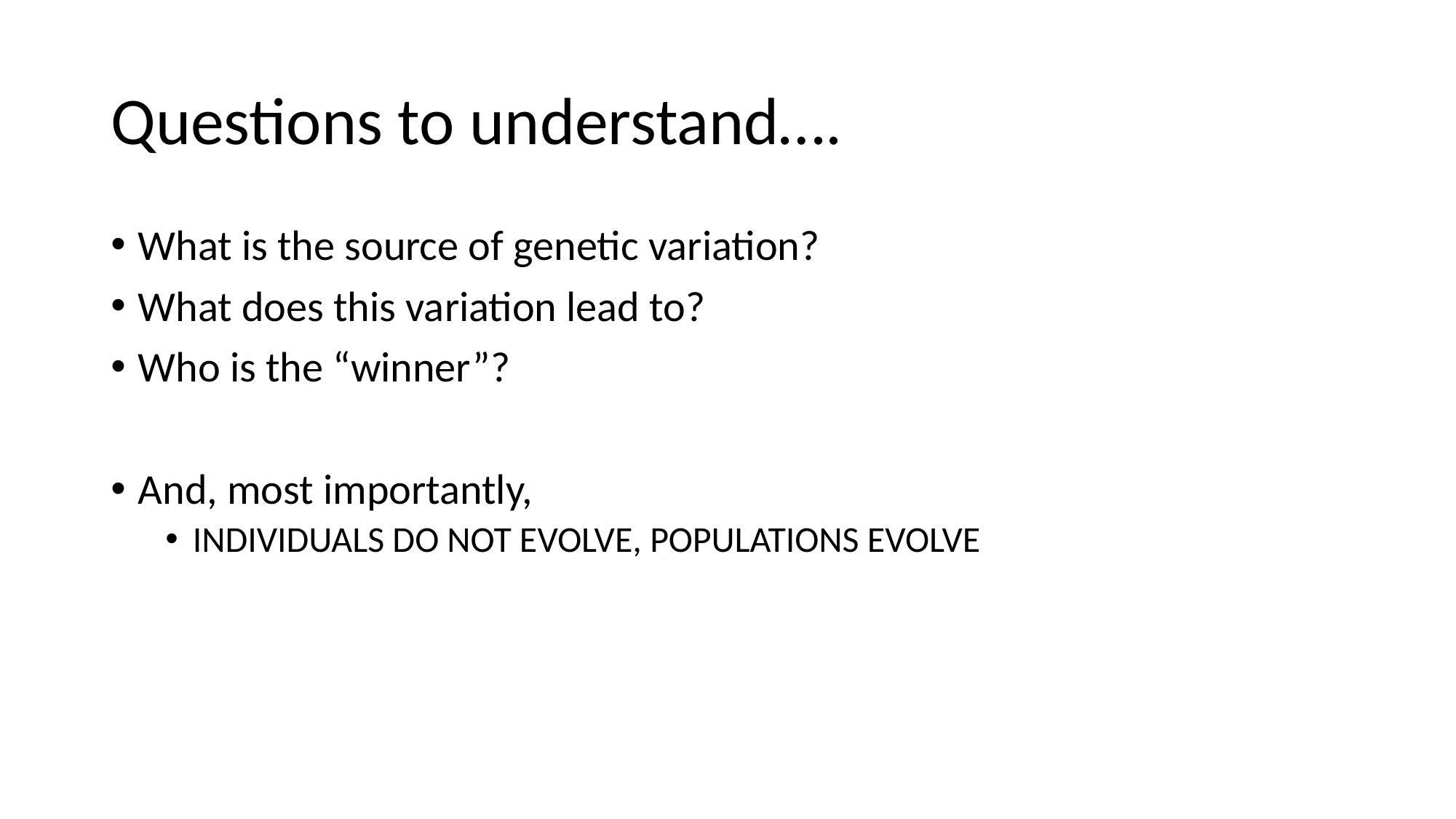

# Questions to understand….
What is the source of genetic variation?
What does this variation lead to?
Who is the “winner”?

And, most importantly,
INDIVIDUALS DO NOT EVOLVE, POPULATIONS EVOLVE